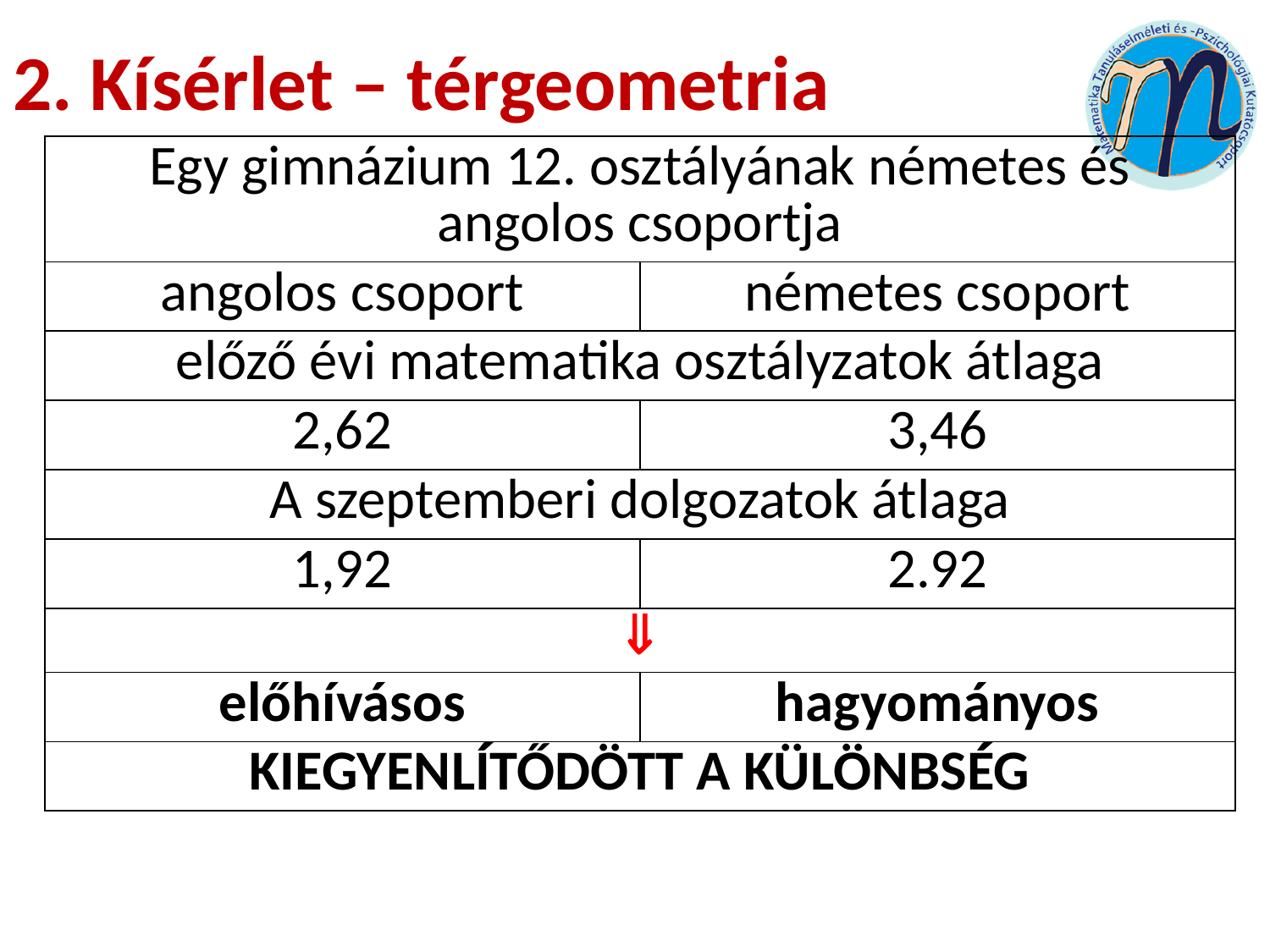

# 2. Kísérlet – térgeometria
| Egy gimnázium 12. osztályának németes és angolos csoportja |  |
| --- | --- |
| angolos csoport | németes csoport |
| előző évi matematika osztályzatok átlaga |  |
| 2,62 | 3,46 |
| A szeptemberi dolgozatok átlaga |  |
| 1,92 | 2.92 |
| ⇓ |  |
| előhívásos | hagyományos |
| KIEGYENLÍTŐDÖTT A KÜLÖNBSÉG |  |